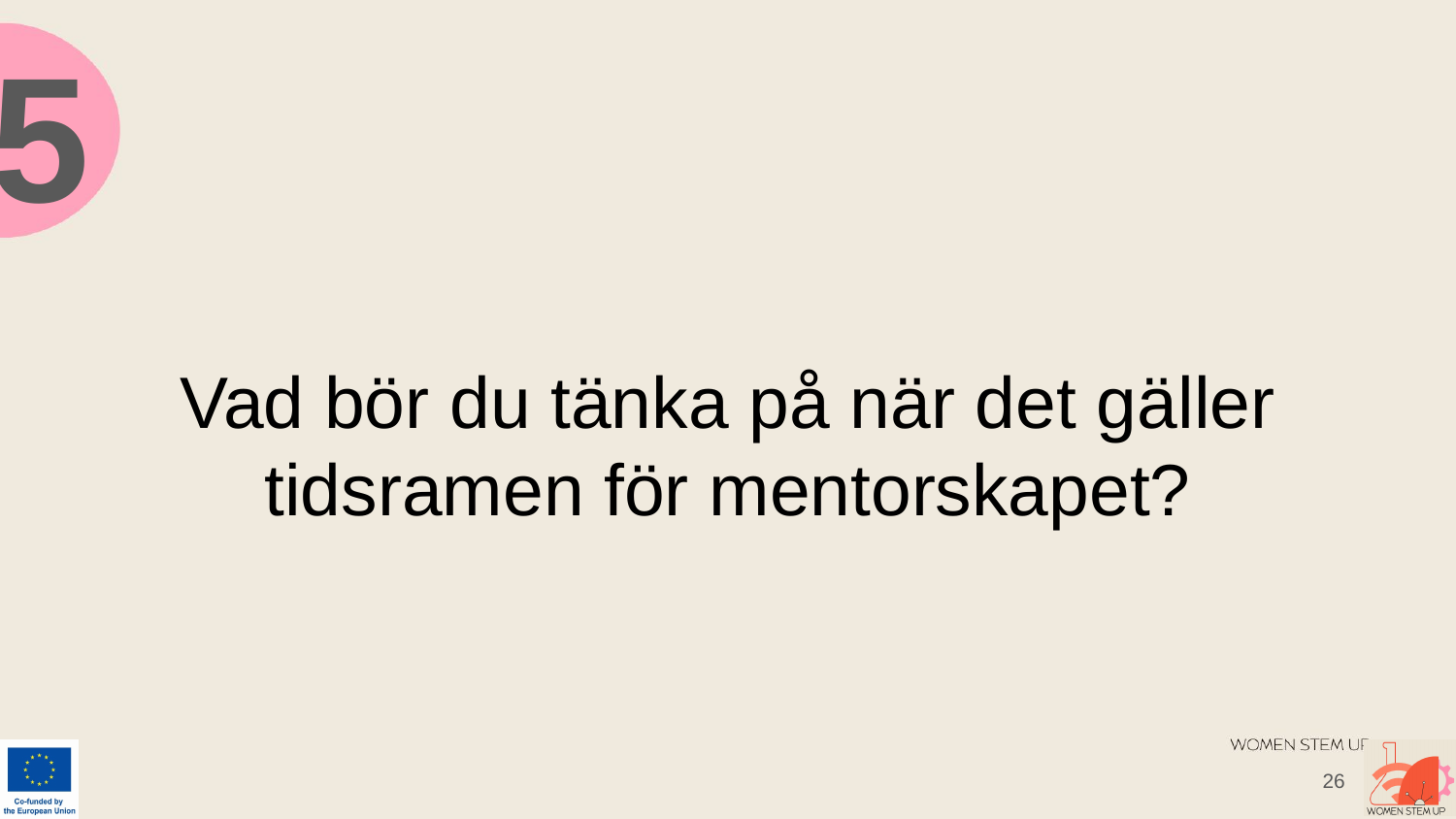

5
# Vad bör du tänka på när det gäller tidsramen för mentorskapet?
26